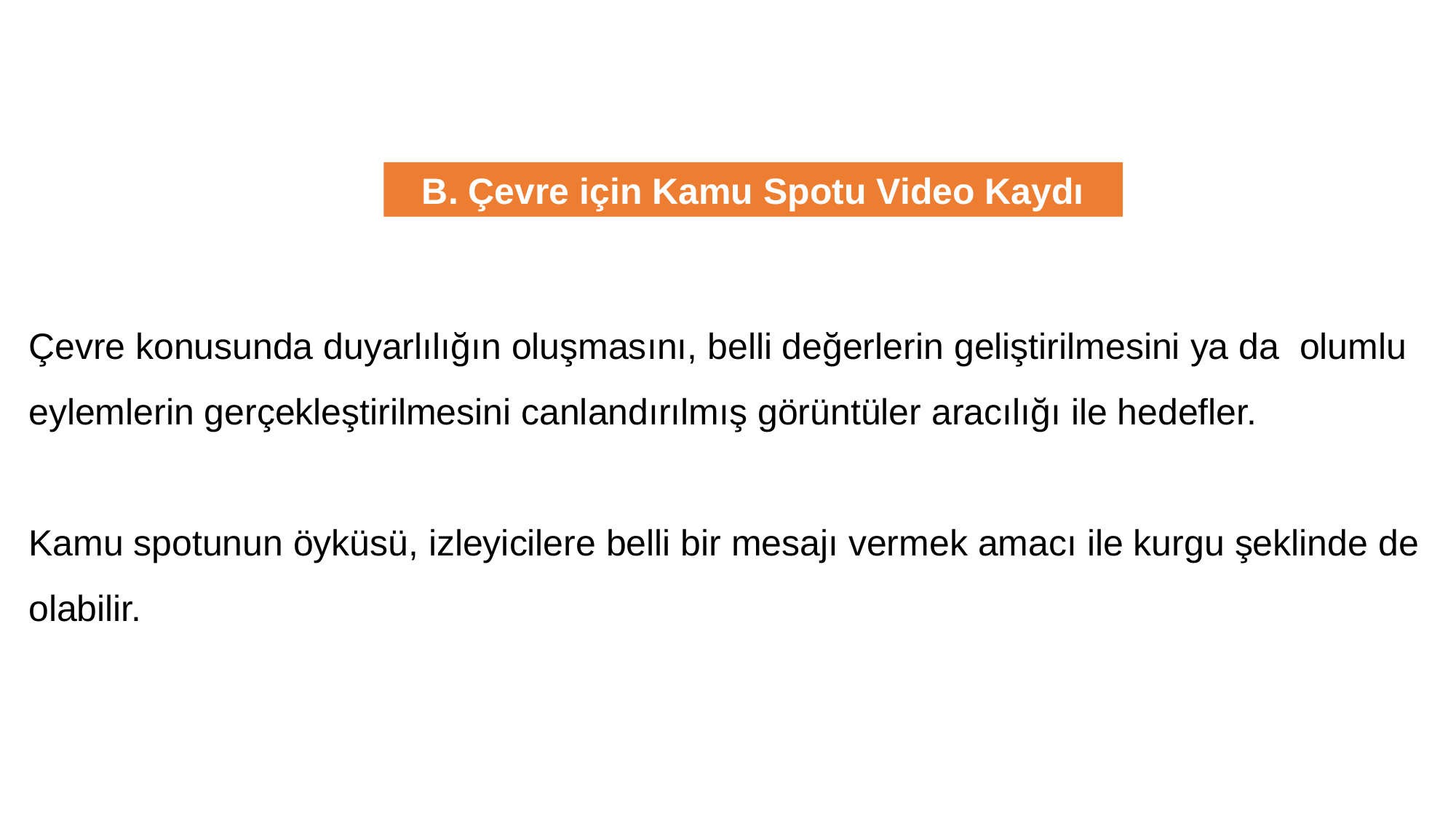

B. Çevre için Kamu Spotu Video Kaydı
Çevre konusunda duyarlılığın oluşmasını, belli değerlerin geliştirilmesini ya da  olumlu eylemlerin gerçekleştirilmesini canlandırılmış görüntüler aracılığı ile hedefler.

Kamu spotunun öyküsü, izleyicilere belli bir mesajı vermek amacı ile kurgu şeklinde de olabilir.